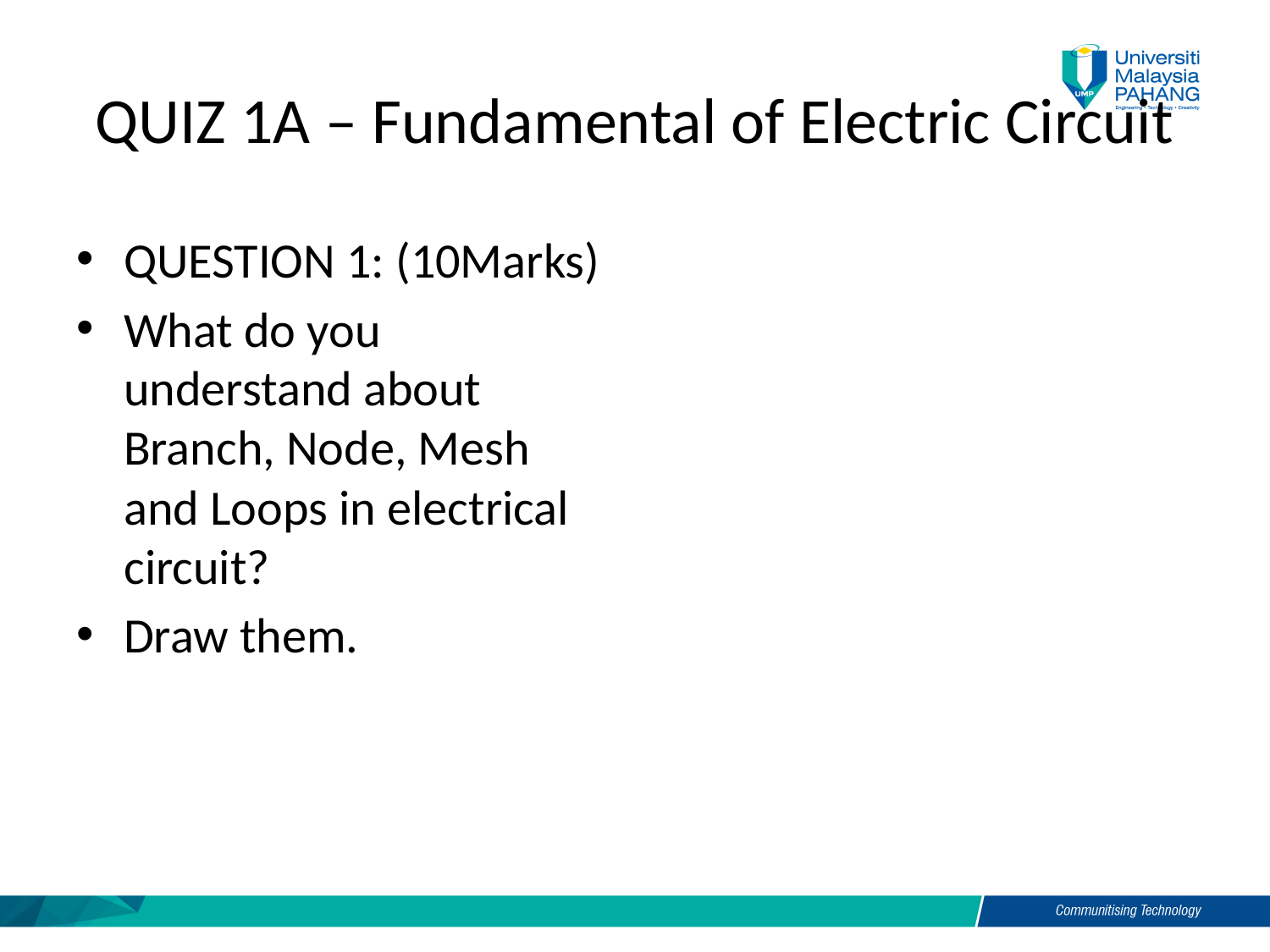

# QUIZ 1A – Fundamental of Electric Circuit
QUESTION 1: (10Marks)
What do you understand about Branch, Node, Mesh and Loops in electrical circuit?
Draw them.